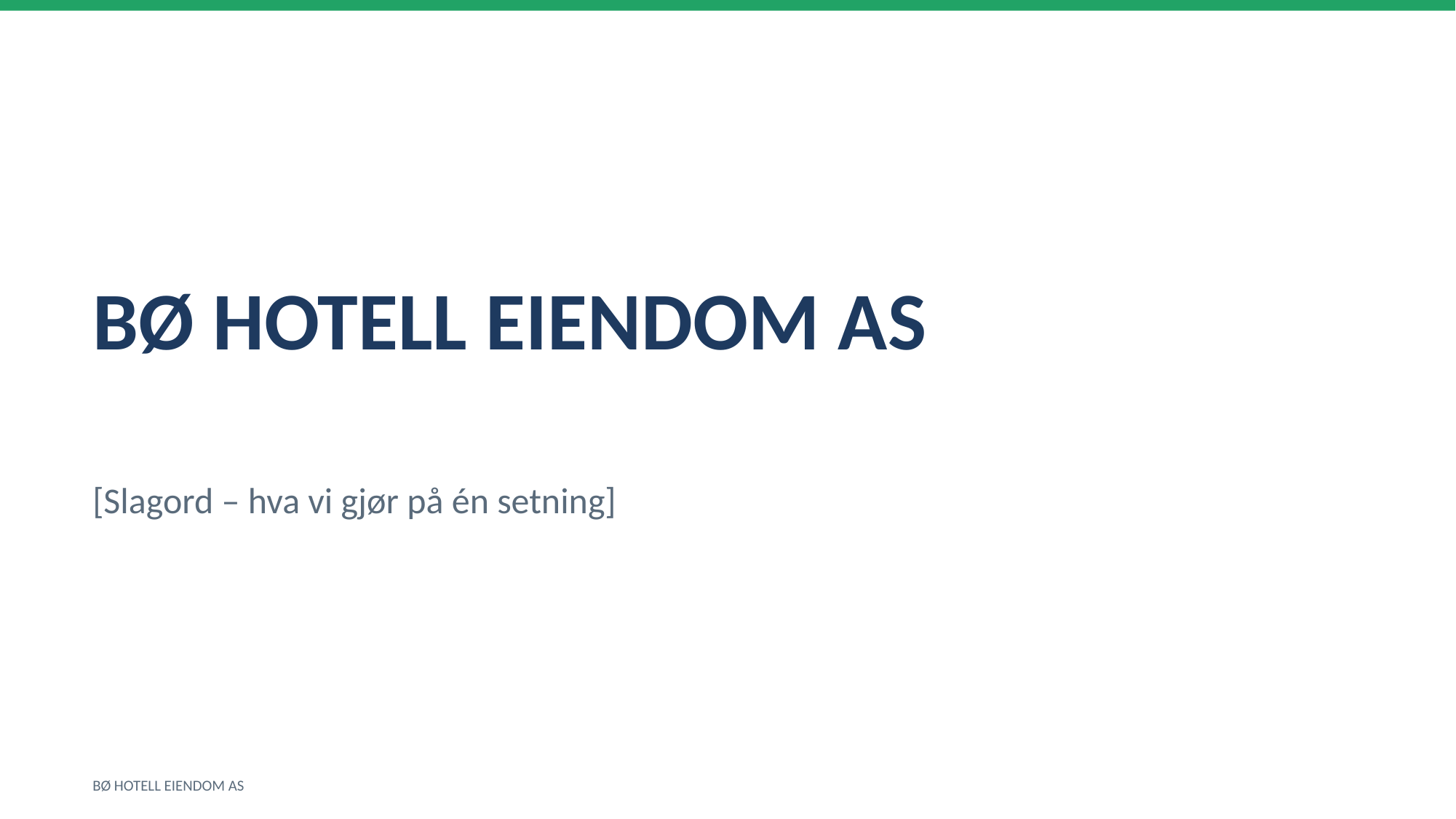

BØ HOTELL EIENDOM AS
[Slagord – hva vi gjør på én setning]
BØ HOTELL EIENDOM AS